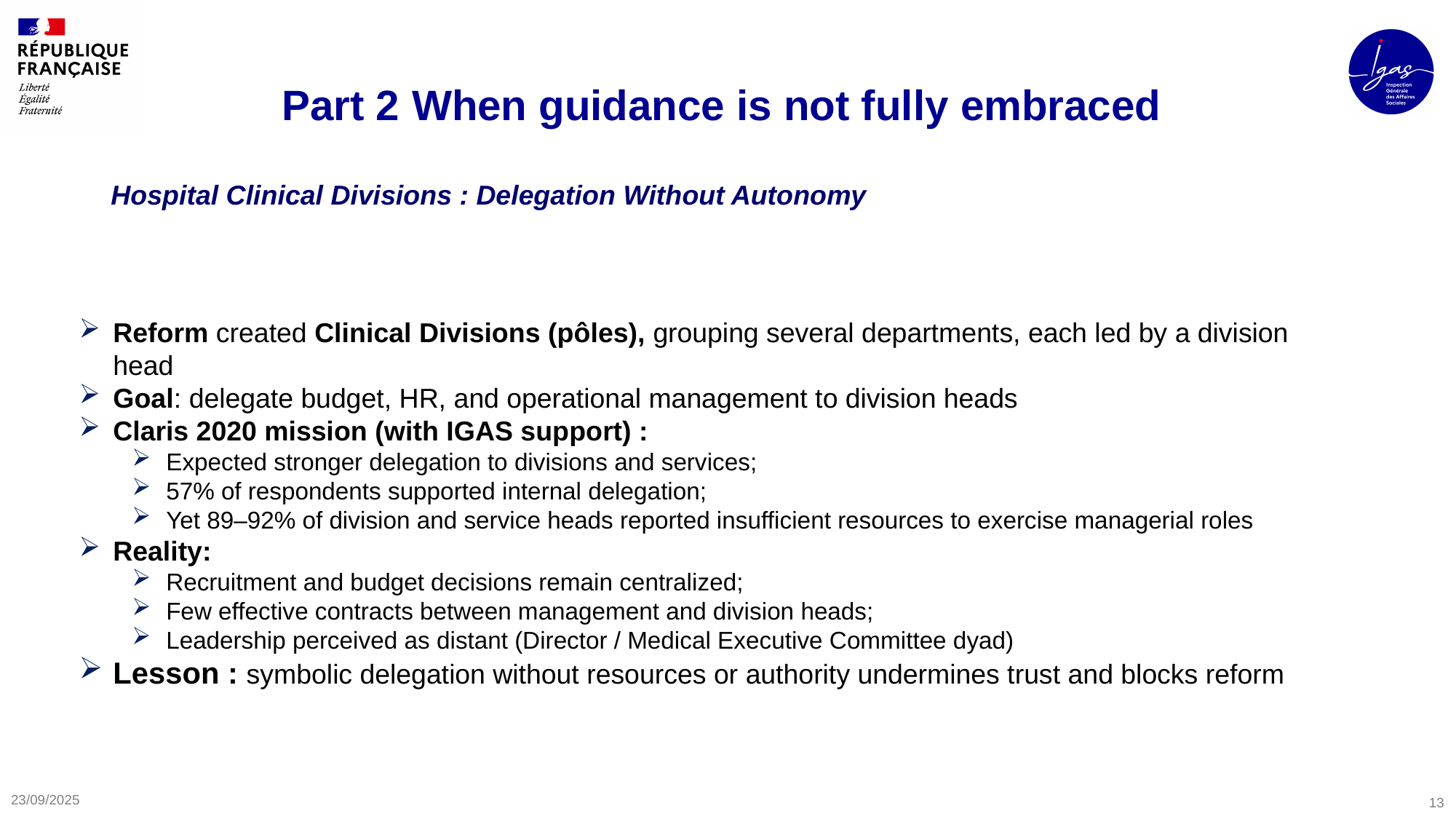

# Part 2 When guidance is not fully embraced
Hospital Clinical Divisions : Delegation Without Autonomy
Reform created Clinical Divisions (pôles), grouping several departments, each led by a division head
Goal: delegate budget, HR, and operational management to division heads
Claris 2020 mission (with IGAS support) :
Expected stronger delegation to divisions and services;
57% of respondents supported internal delegation;
Yet 89–92% of division and service heads reported insufficient resources to exercise managerial roles
Reality:
Recruitment and budget decisions remain centralized;
Few effective contracts between management and division heads;
Leadership perceived as distant (Director / Medical Executive Committee dyad)
Lesson : symbolic delegation without resources or authority undermines trust and blocks reform
23/09/2025

13